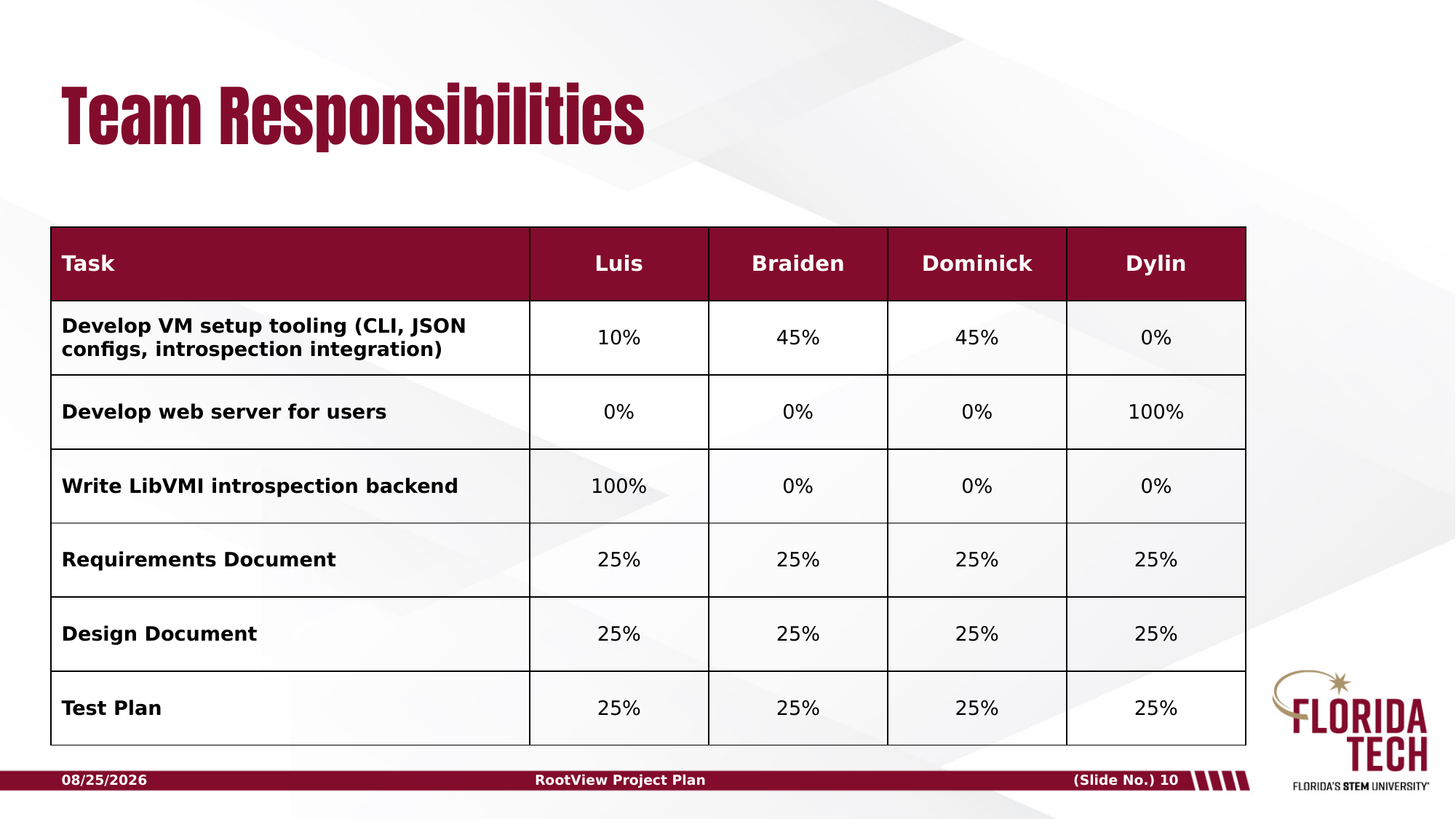

# Team Responsibilities
| Task | Luis | Braiden | Dominick | Dylin |
| --- | --- | --- | --- | --- |
| Develop VM setup tooling (CLI, JSON configs, introspection integration) | 10% | 45% | 45% | 0% |
| Develop web server for users | 0% | 0% | 0% | 100% |
| Write LibVMI introspection backend | 100% | 0% | 0% | 0% |
| Requirements Document | 25% | 25% | 25% | 25% |
| Design Document | 25% | 25% | 25% | 25% |
| Test Plan | 25% | 25% | 25% | 25% |
08/25/2026
RootView Project Plan
(Slide No.) 10